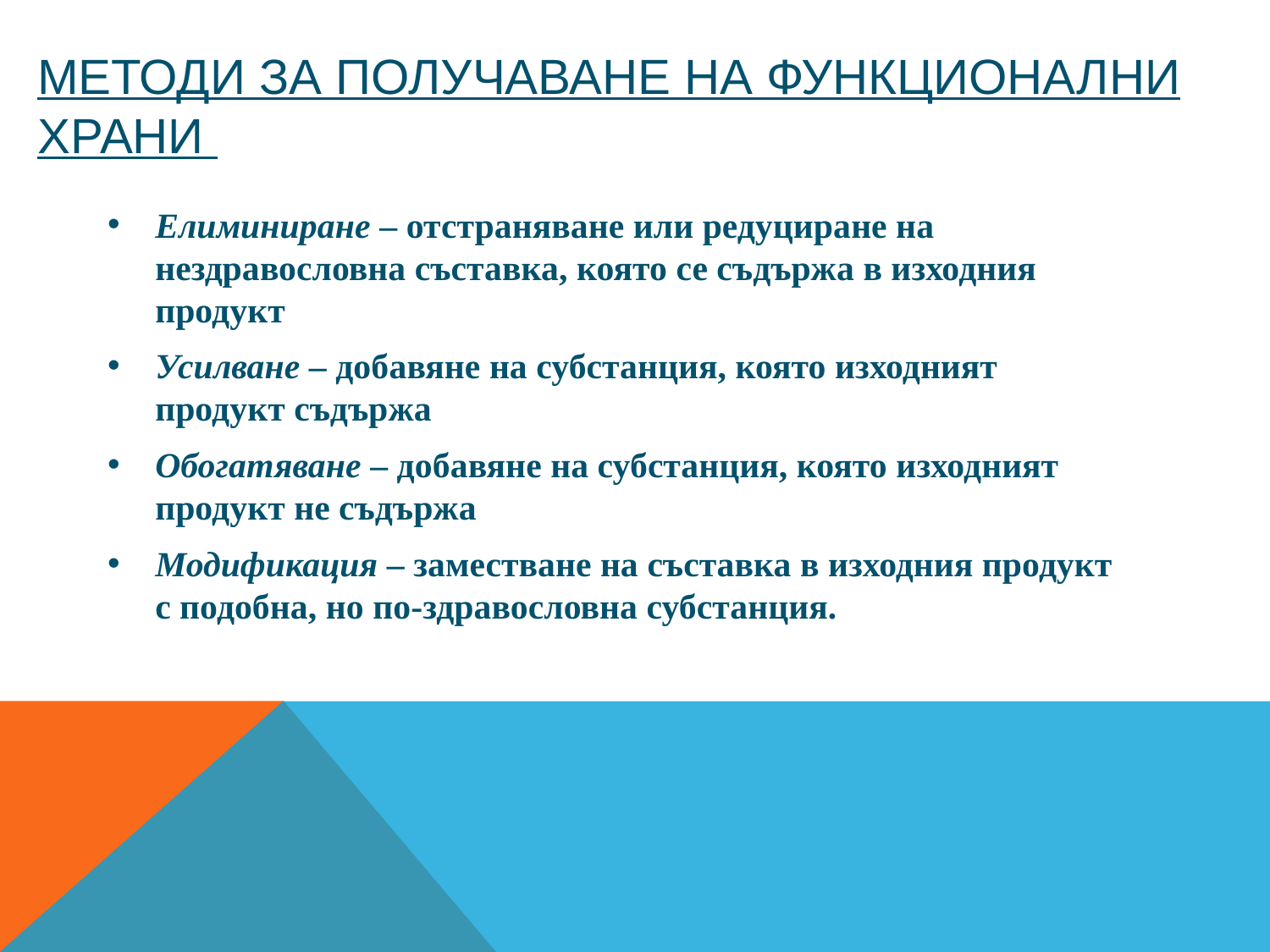

# МЕТОДИ ЗА ПОЛУЧАВАНЕ НА ФУНКЦИОНАЛНИ ХРАНИ
Елиминиране – отстраняване или редуциране на нездравословна съставка, която се съдържа в изходния продукт
Усилване – добавяне на субстанция, която изходният продукт съдържа
Обогатяване – добавяне на субстанция, която изходният продукт не съдържа
Модификация – заместване на съставка в изходния продукт с подобна, но по-здравословна субстанция.